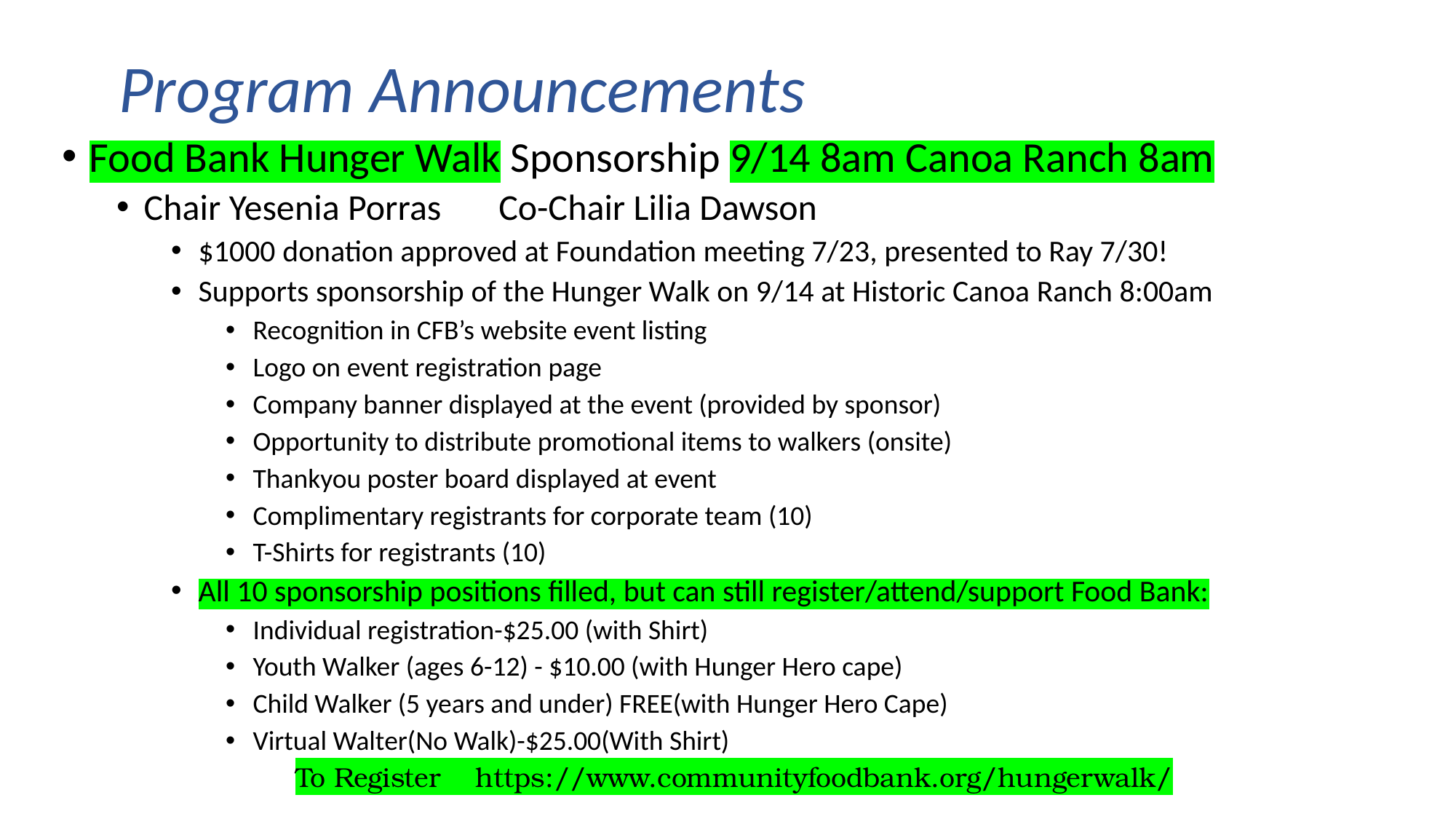

# Program Announcements
Food Bank Hunger Walk Sponsorship 9/14 8am Canoa Ranch 8am
Chair Yesenia Porras       Co-Chair Lilia Dawson
$1000 donation approved at Foundation meeting 7/23, presented to Ray 7/30!
Supports sponsorship of the Hunger Walk on 9/14 at Historic Canoa Ranch 8:00am
Recognition in CFB’s website event listing
Logo on event registration page
Company banner displayed at the event (provided by sponsor)
Opportunity to distribute promotional items to walkers (onsite)
Thankyou poster board displayed at event
Complimentary registrants for corporate team (10)
T-Shirts for registrants (10)
All 10 sponsorship positions filled, but can still register/attend/support Food Bank:
Individual registration-$25.00 (with Shirt)
Youth Walker (ages 6-12) - $10.00 (with Hunger Hero cape)
Child Walker (5 years and under) FREE(with Hunger Hero Cape)
Virtual Walter(No Walk)-$25.00(With Shirt)
        To Register    https://www.communityfoodbank.org/hungerwalk/